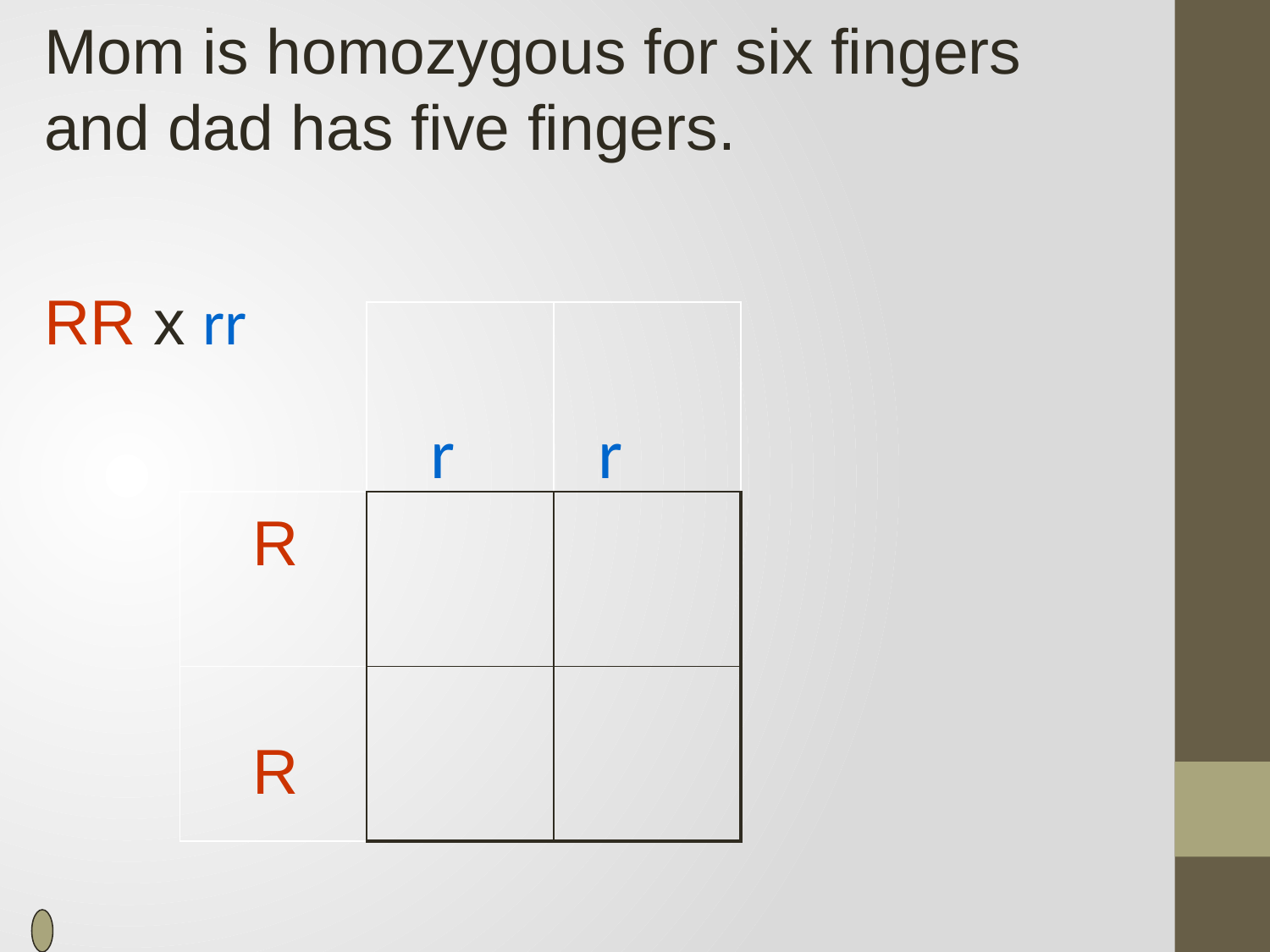

Mom is homozygous for six fingers and dad has five fingers.

RR x rr

|  |  |  |
| --- | --- | --- |
|  |  |  |
|  |  |  |
   r         r

R

R